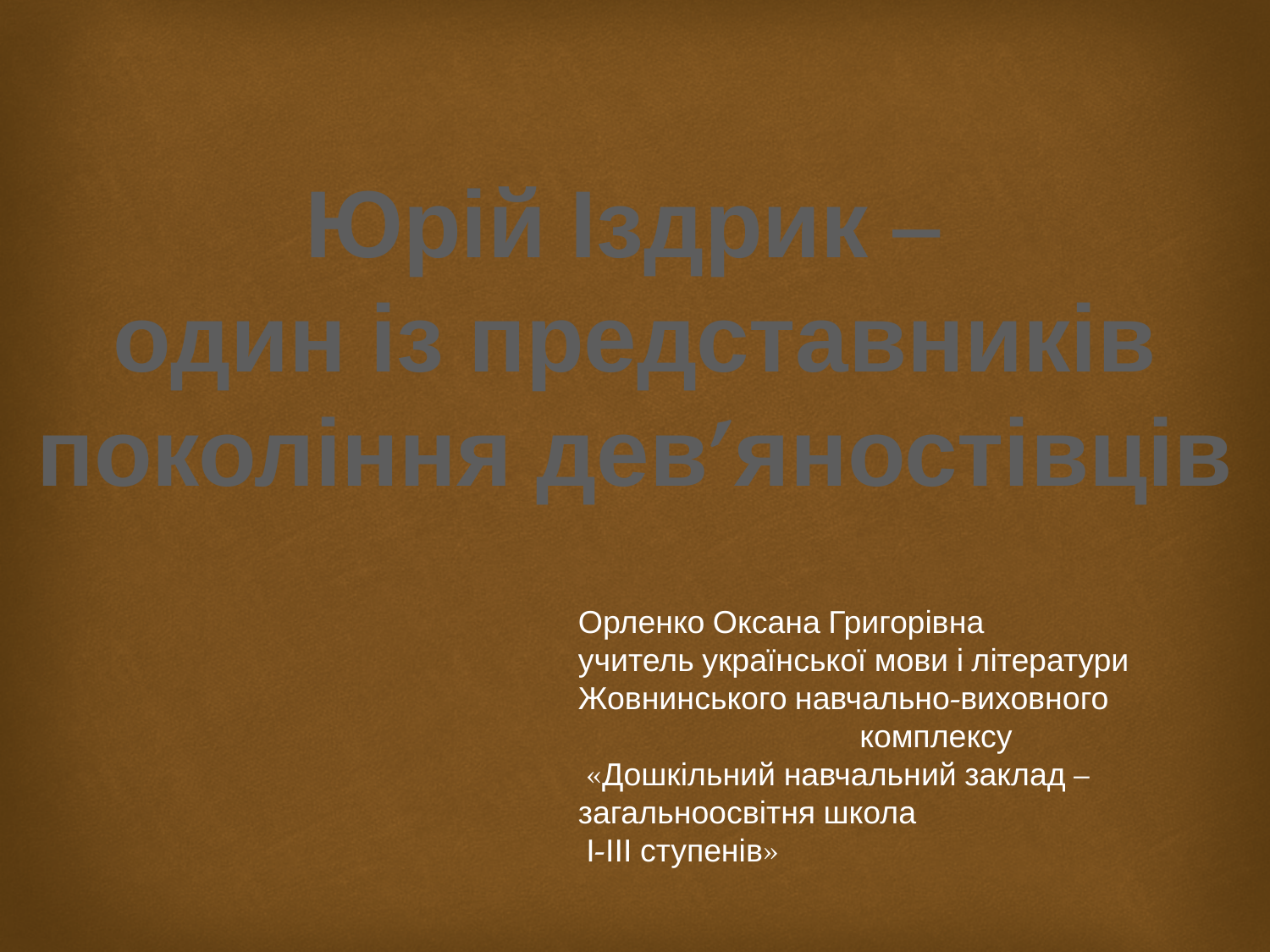

Юрій Іздрик –
один із представників
покоління дев’яностівців
Орленко Оксана Григорівна
учитель української мови і літератури
Жовнинського навчально-виховного                                             комплексу
 «Дошкільний навчальний заклад – загальноосвітня школа
 І-ІІІ ступенів»